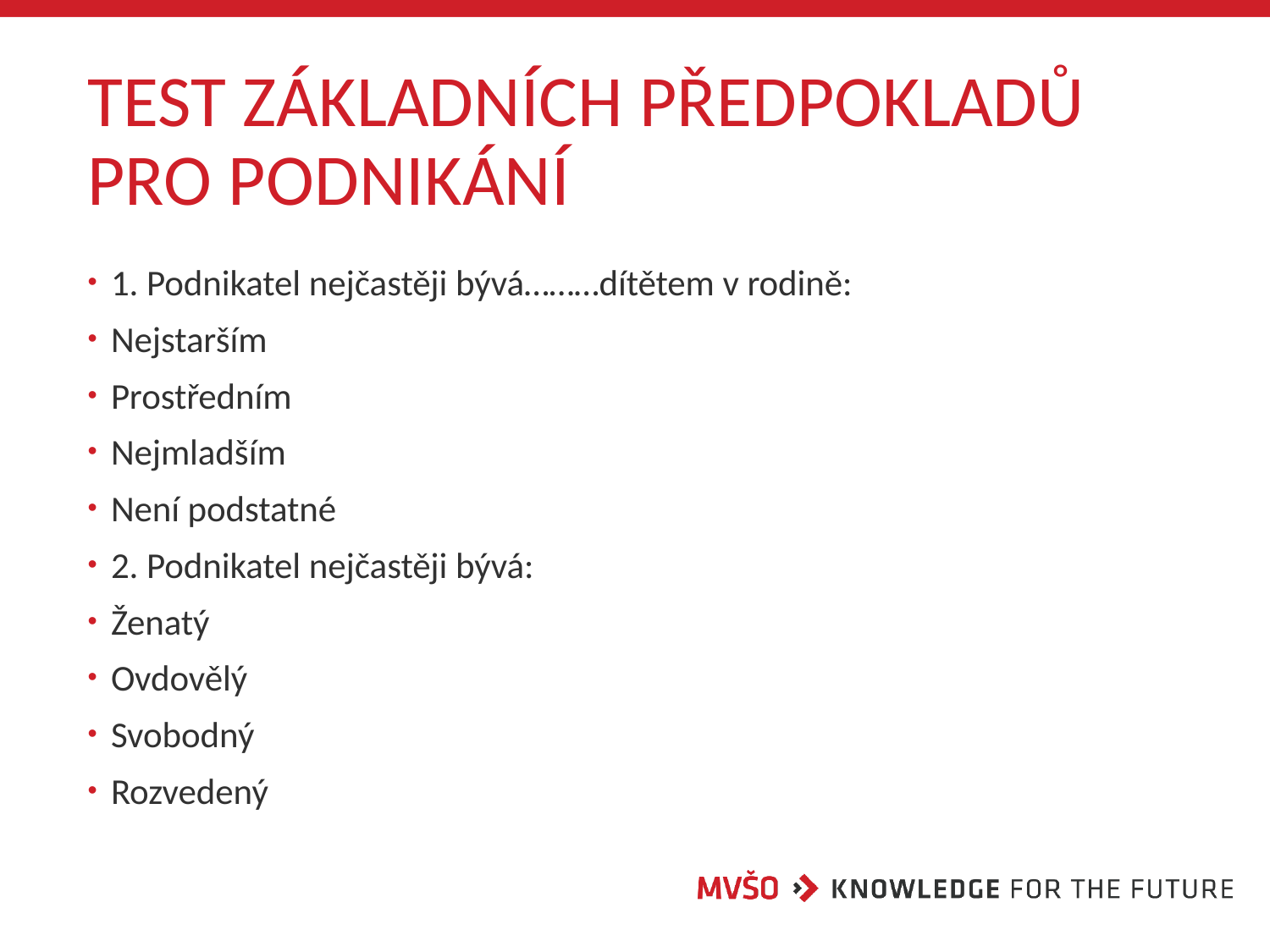

# TEST ZÁKLADNÍCH PŘEDPOKLADŮ PRO PODNIKÁNÍ
1. Podnikatel nejčastěji bývá………dítětem v rodině:
Nejstarším
Prostředním
Nejmladším
Není podstatné
2. Podnikatel nejčastěji bývá:
Ženatý
Ovdovělý
Svobodný
Rozvedený